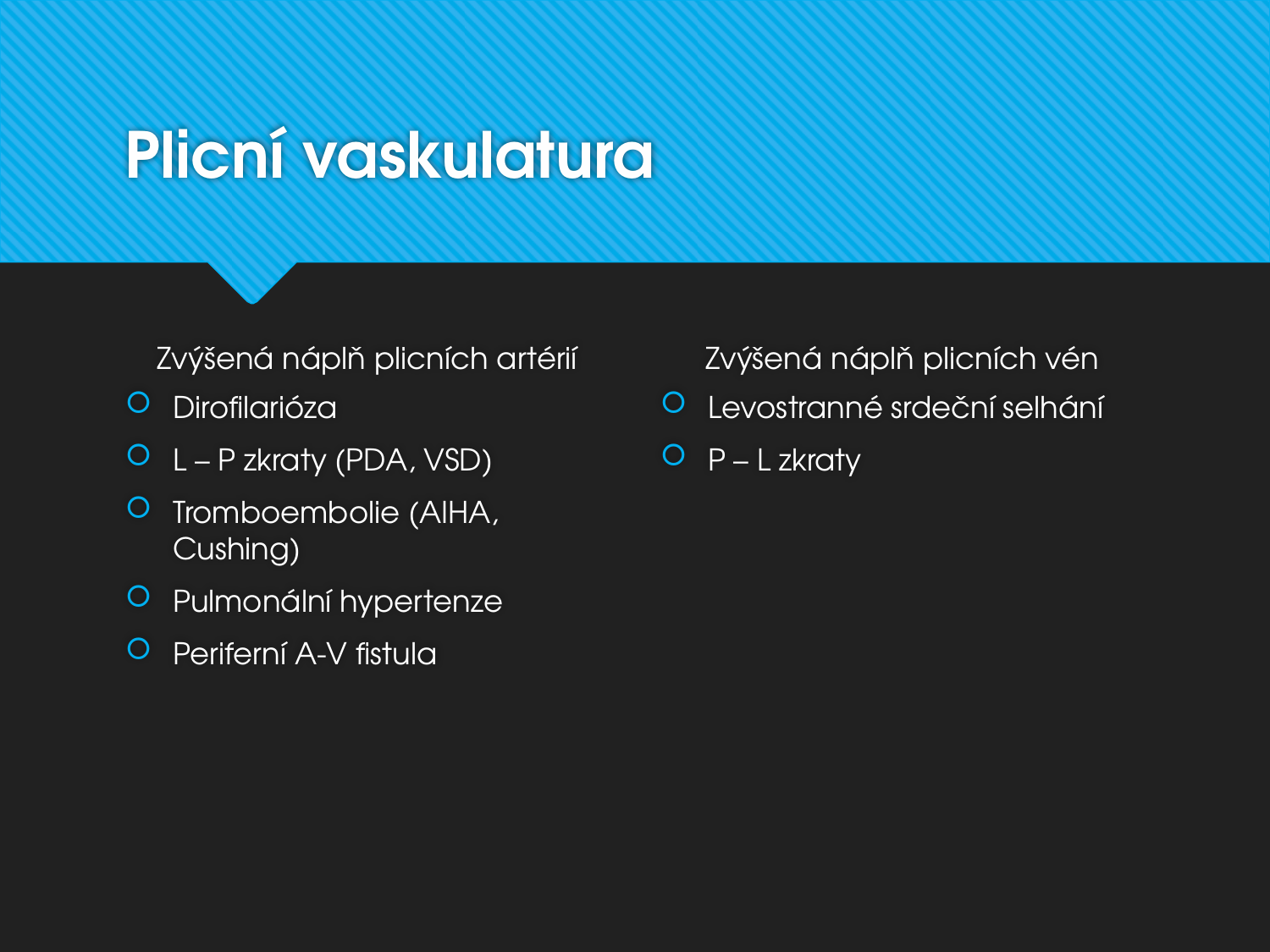

# Plicní vaskulatura
Zvýšená náplň plicních artérií
Zvýšená náplň plicních vén
Dirofilarióza
L – P zkraty (PDA, VSD)
Tromboembolie (AIHA, Cushing)
Pulmonální hypertenze
Periferní A-V fistula
Levostranné srdeční selhání
P – L zkraty